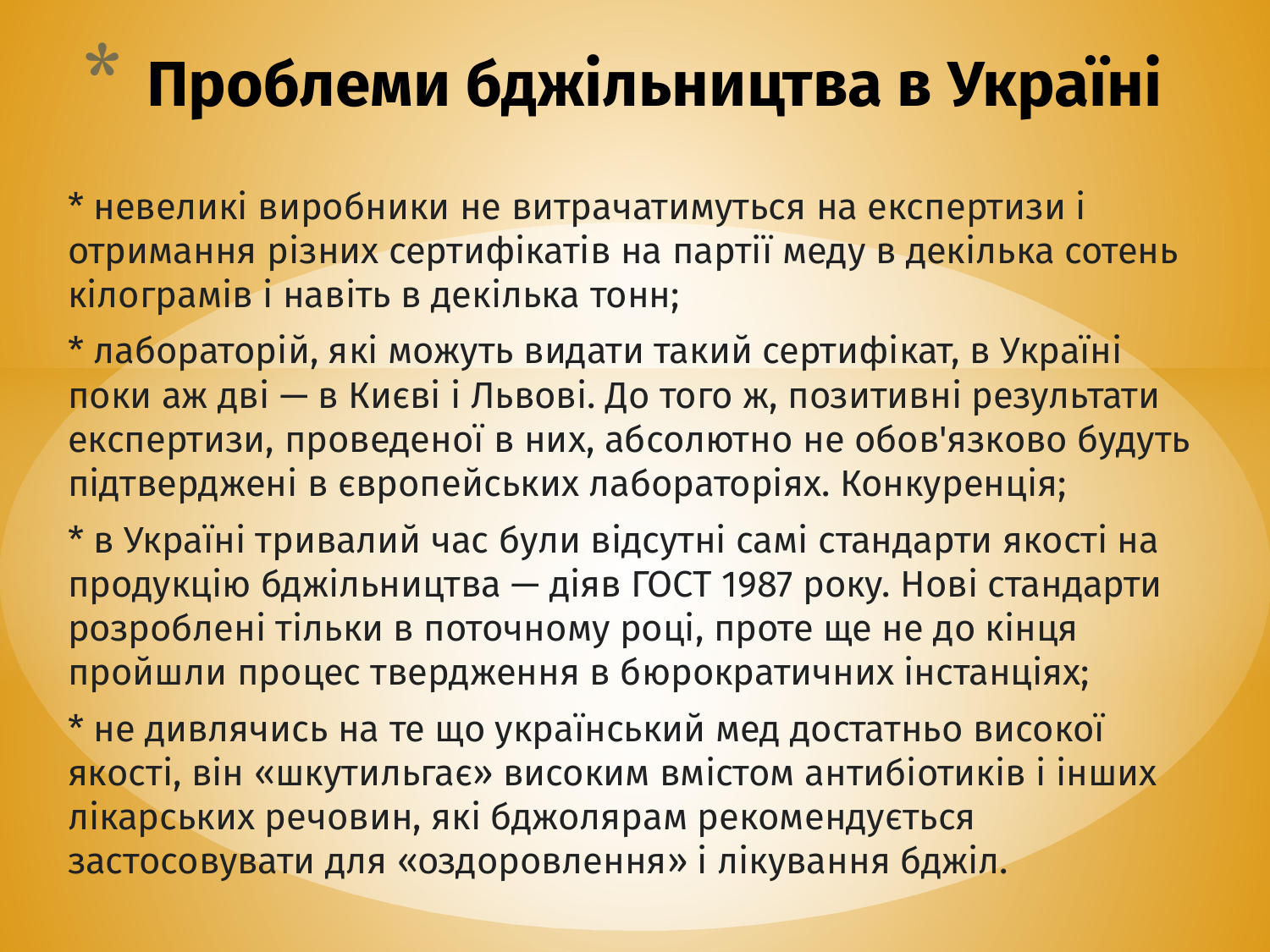

# Проблеми бджільництва в Україні
* невеликі виробники не витрачатимуться на експертизи і отримання різних сертифікатів на партії меду в декілька сотень кілограмів і навіть в декілька тонн;
* лабораторій, які можуть видати такий сертифікат, в Україні поки аж дві — в Києві і Львові. До того ж, позитивні результати експертизи, проведеної в них, абсолютно не обов'язково будуть підтверджені в європейських лабораторіях. Конкуренція;
* в Україні тривалий час були відсутні самі стандарти якості на продукцію бджільництва — діяв ГОСТ 1987 року. Нові стандарти розроблені тільки в поточному році, проте ще не до кінця пройшли процес твердження в бюрократичних інстанціях;
* не дивлячись на те що український мед достатньо високої якості, він «шкутильгає» високим вмістом антибіотиків і інших лікарських речовин, які бджолярам рекомендується застосовувати для «оздоровлення» і лікування бджіл.